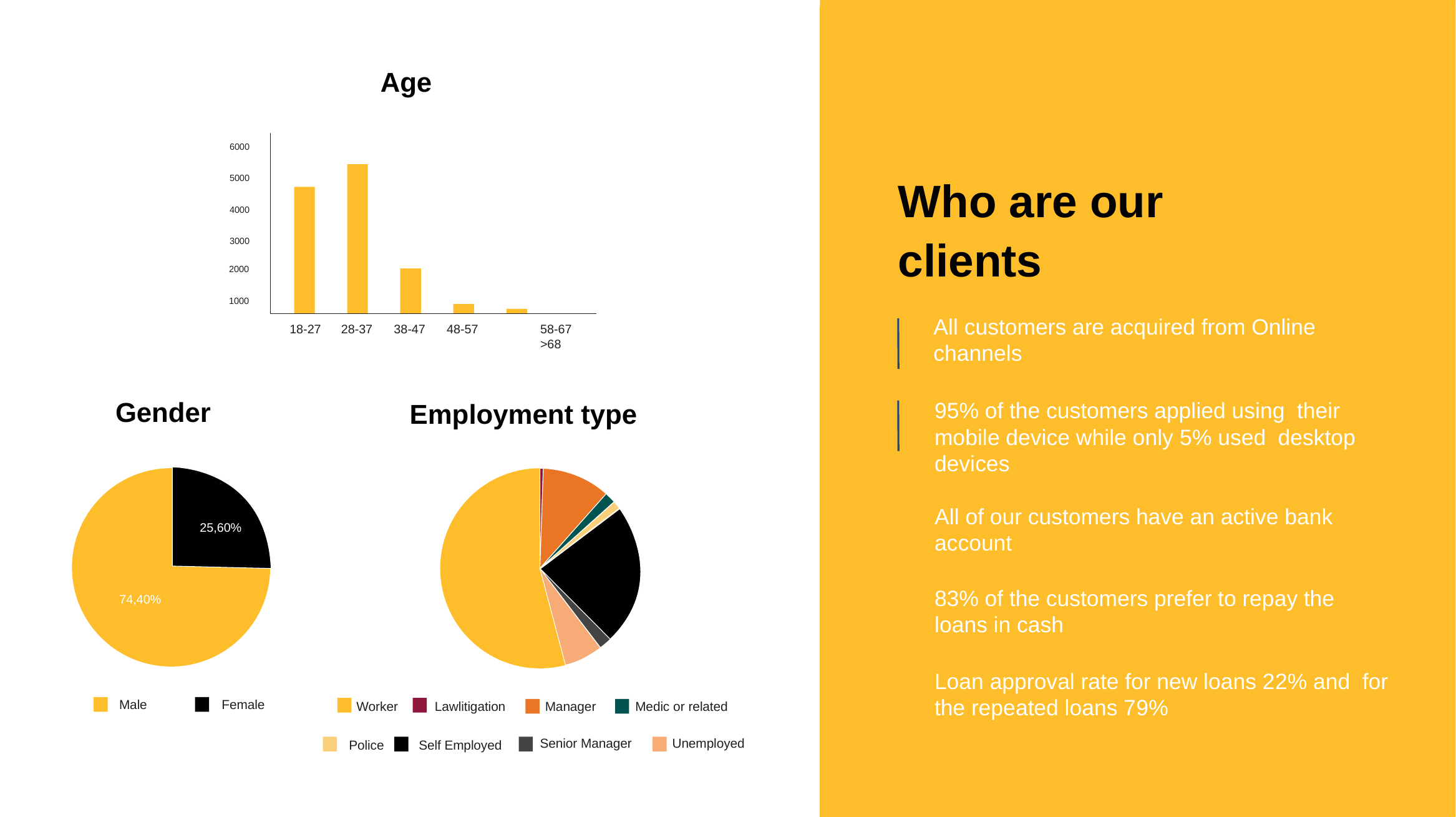

Age

6000
Who are our  clients
Who are our  clients
5000
4000
3000
2000
1000
All customers are acquired from Online  channels
95% of the customers applied using  their mobile device while only 5% used  desktop devices
All of our customers have an active bank  account

83% of the customers prefer to repay the  loans in cash

Loan approval rate for new loans 22% and  for the repeated loans 79%
All customers are acquired from Online  channels
95% of the customers applied using  their mobile device while only 5% used  desktop devices
All of our customers have an active bank  account

83% of the customers prefer to repay the  loans in cash

Loan approval rate for new loans 22% and  for the repeated loans 79%
18-27
28-37
38-47
48-57	58-67	>68
Gender
Employment type

25,60%
74,40%
Male
Female

Lawlitigation
Worker
Manager
Medic or related

Senior Manager
Unemployed
Police
Self Employed